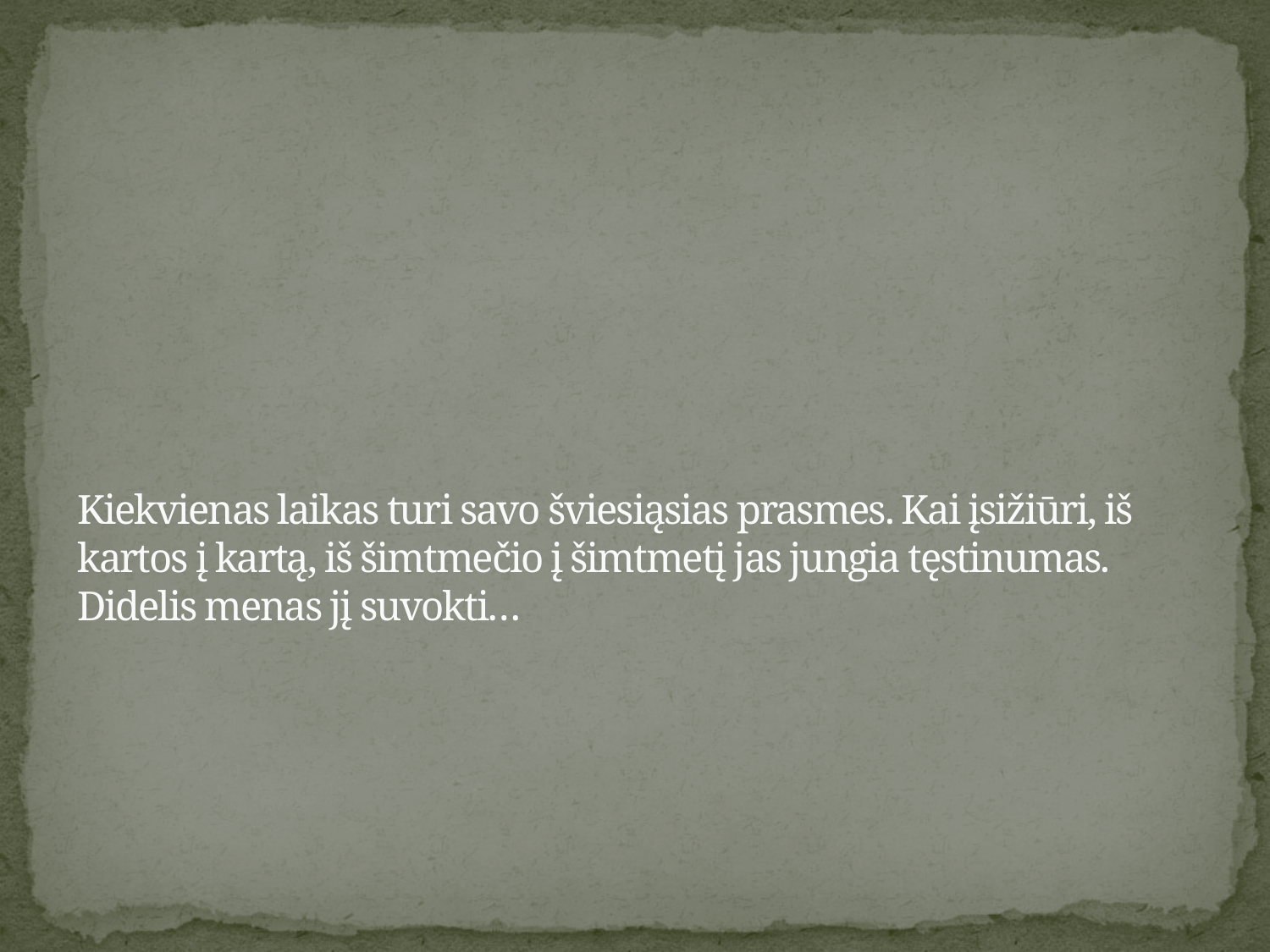

# Kiekvienas laikas turi savo šviesiąsias prasmes. Kai įsižiūri, iš kartos į kartą, iš šimtmečio į šimtmetį jas jungia tęstinumas. Didelis menas jį suvokti…